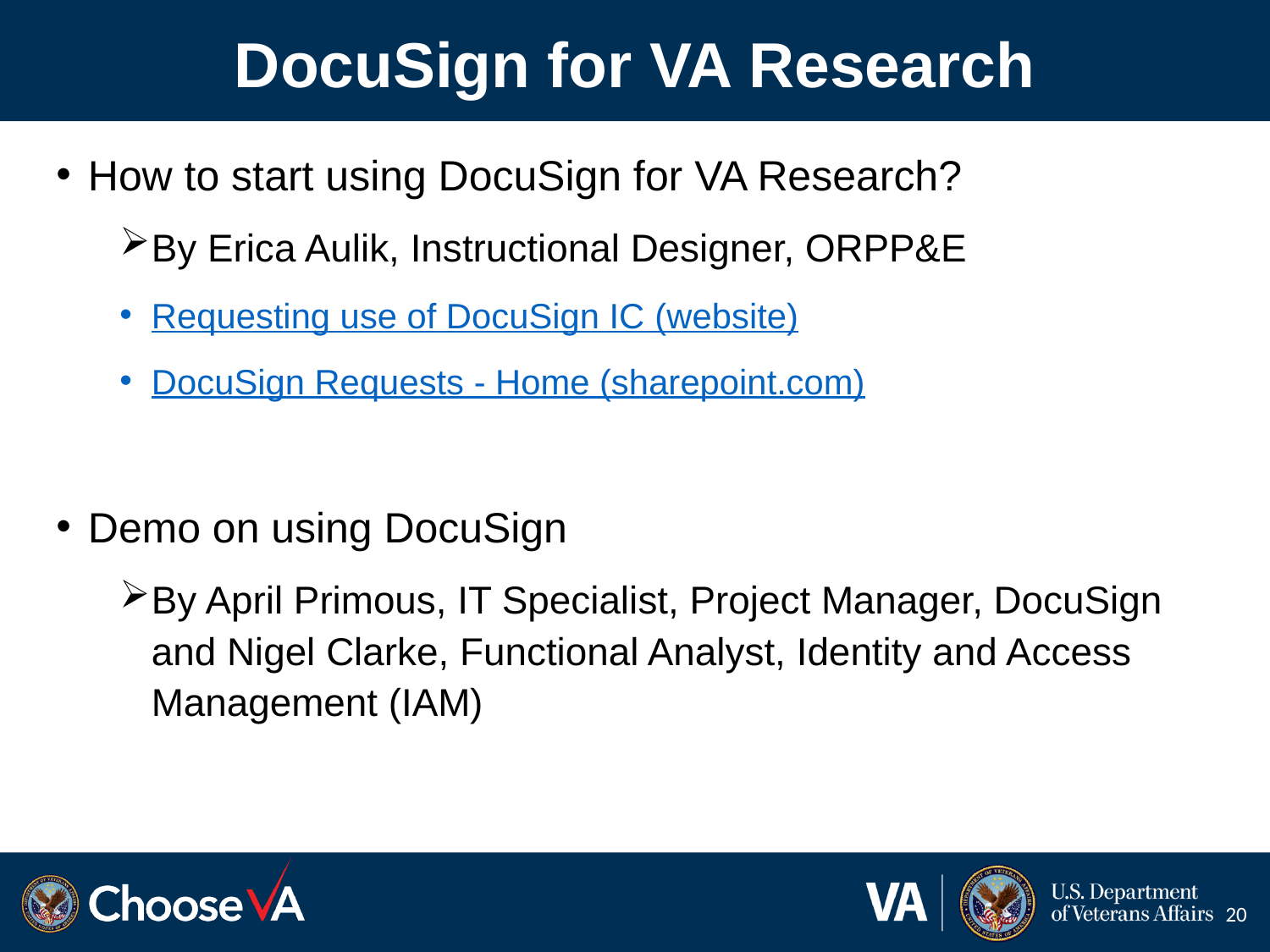

# DocuSign for VA Research
How to start using DocuSign for VA Research?
By Erica Aulik, Instructional Designer, ORPP&E
Requesting use of DocuSign IC (website)
DocuSign Requests - Home (sharepoint.com)

Demo on using DocuSign
By April Primous, IT Specialist, Project Manager, DocuSign and Nigel Clarke, Functional Analyst, Identity and Access Management (IAM)

20